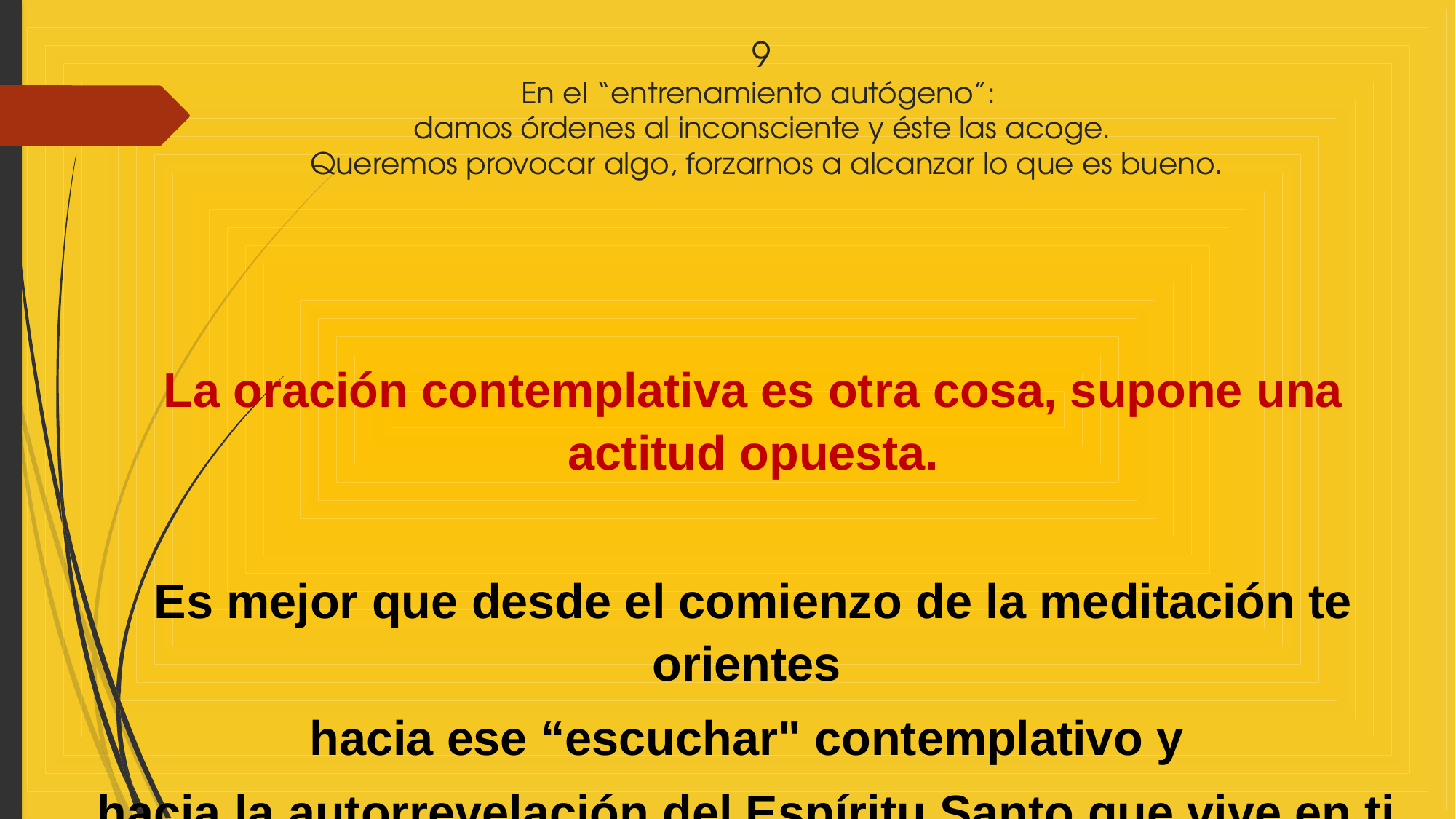

# 9 En el “entrenamiento autógeno”: damos órdenes al inconsciente y éste las acoge. Queremos provocar algo, forzarnos a alcanzar lo que es bueno.

La oración contemplativa es otra cosa, supone una actitud opuesta.

Es mejor que desde el comienzo de la meditación te orientes
hacia ese “escuchar" contemplativo y
hacia la autorrevelación del Espíritu Santo que vive en ti.